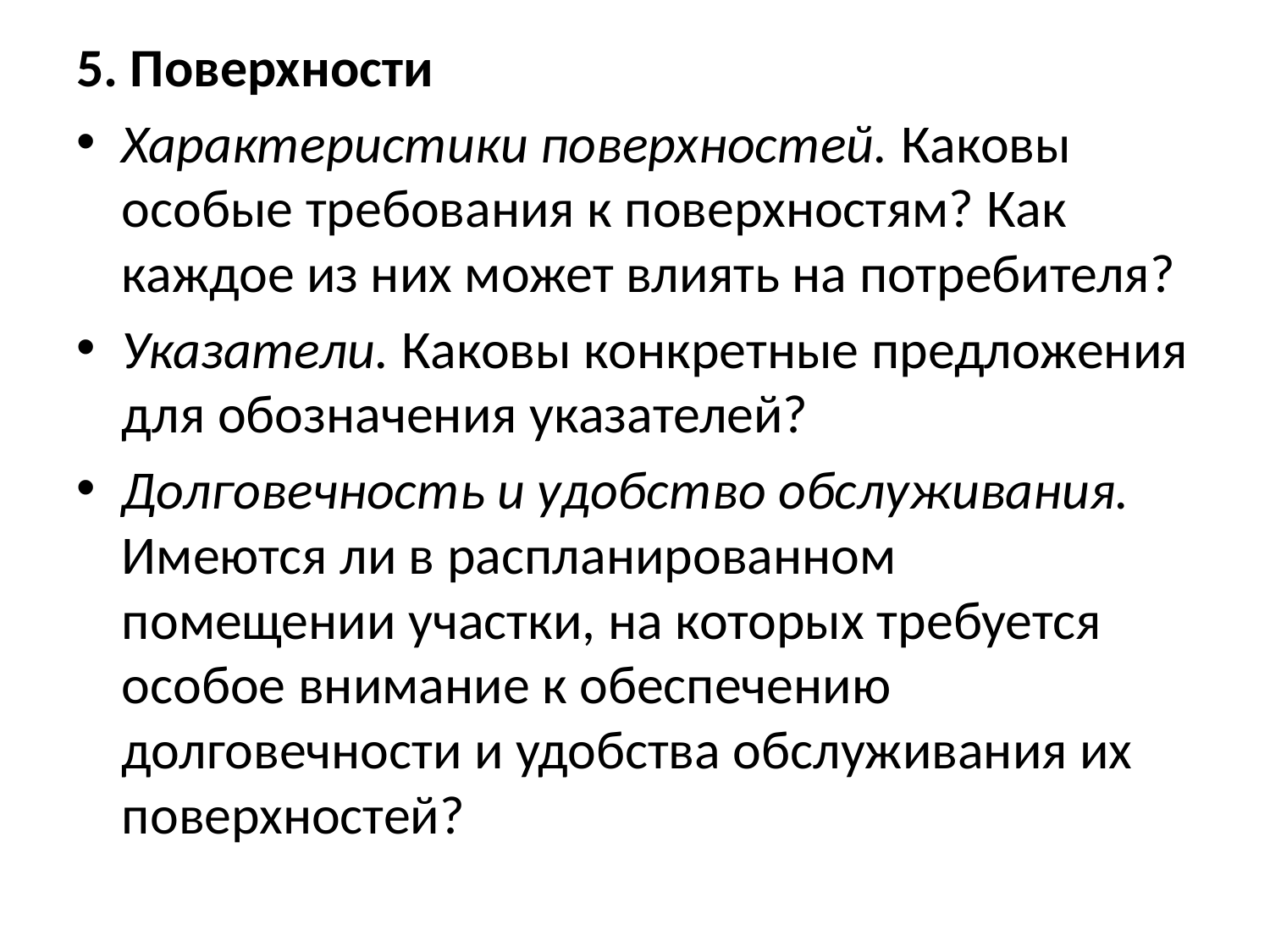

5. Поверхности
Характеристики поверхностей. Каковы особые требования к поверхностям? Как
каждое из них может влиять на потребителя?
Указатели. Каковы конкретные предложения для обозначения указателей?
Долговечность и удобство обслуживания. Имеются ли в распланированном
помещении участки, на которых требуется особое внимание к обеспечению
долговечности и удобства обслуживания их поверхностей?